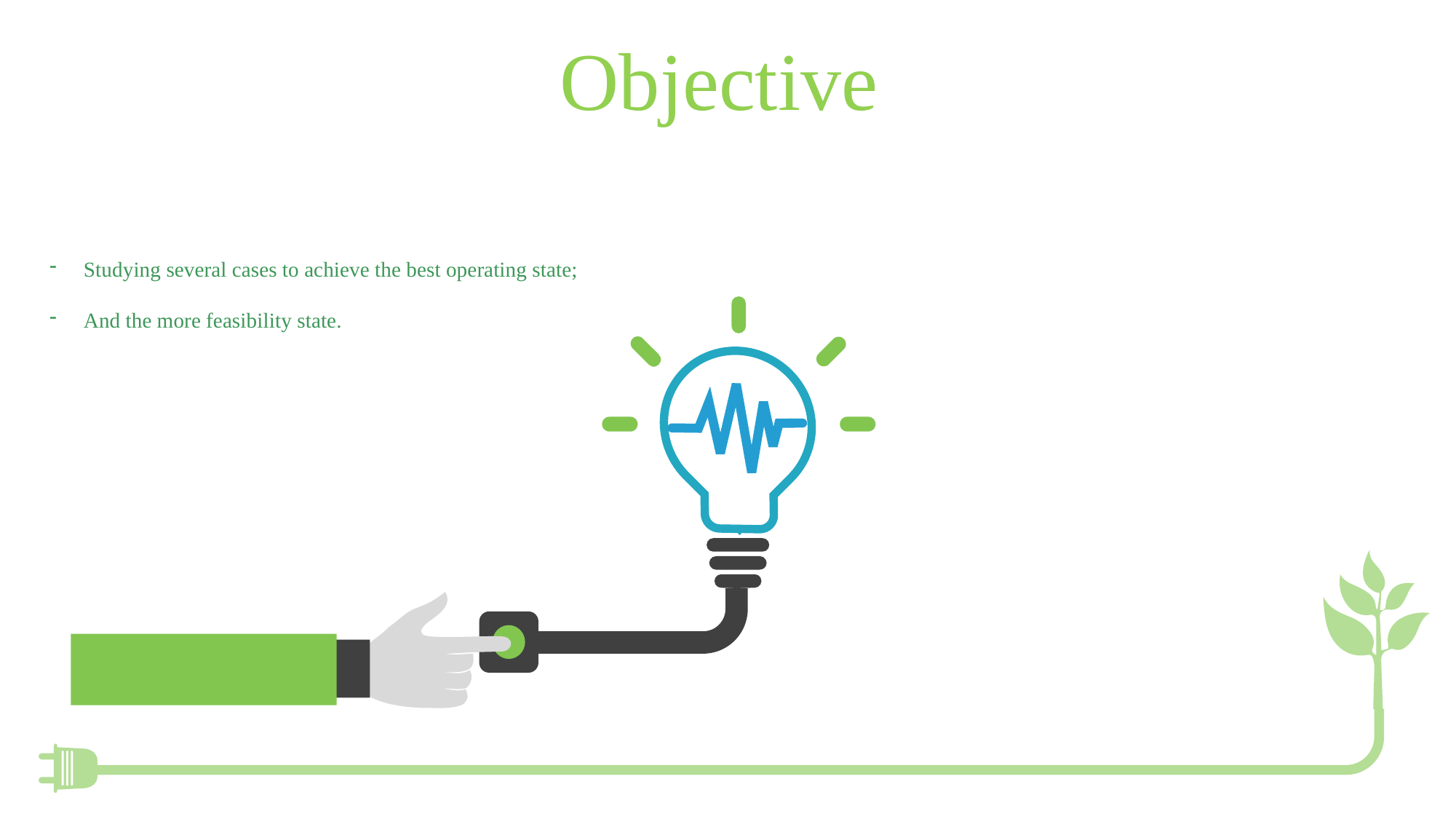

Objective
Studying several cases to achieve the best operating state;
And the more feasibility state.